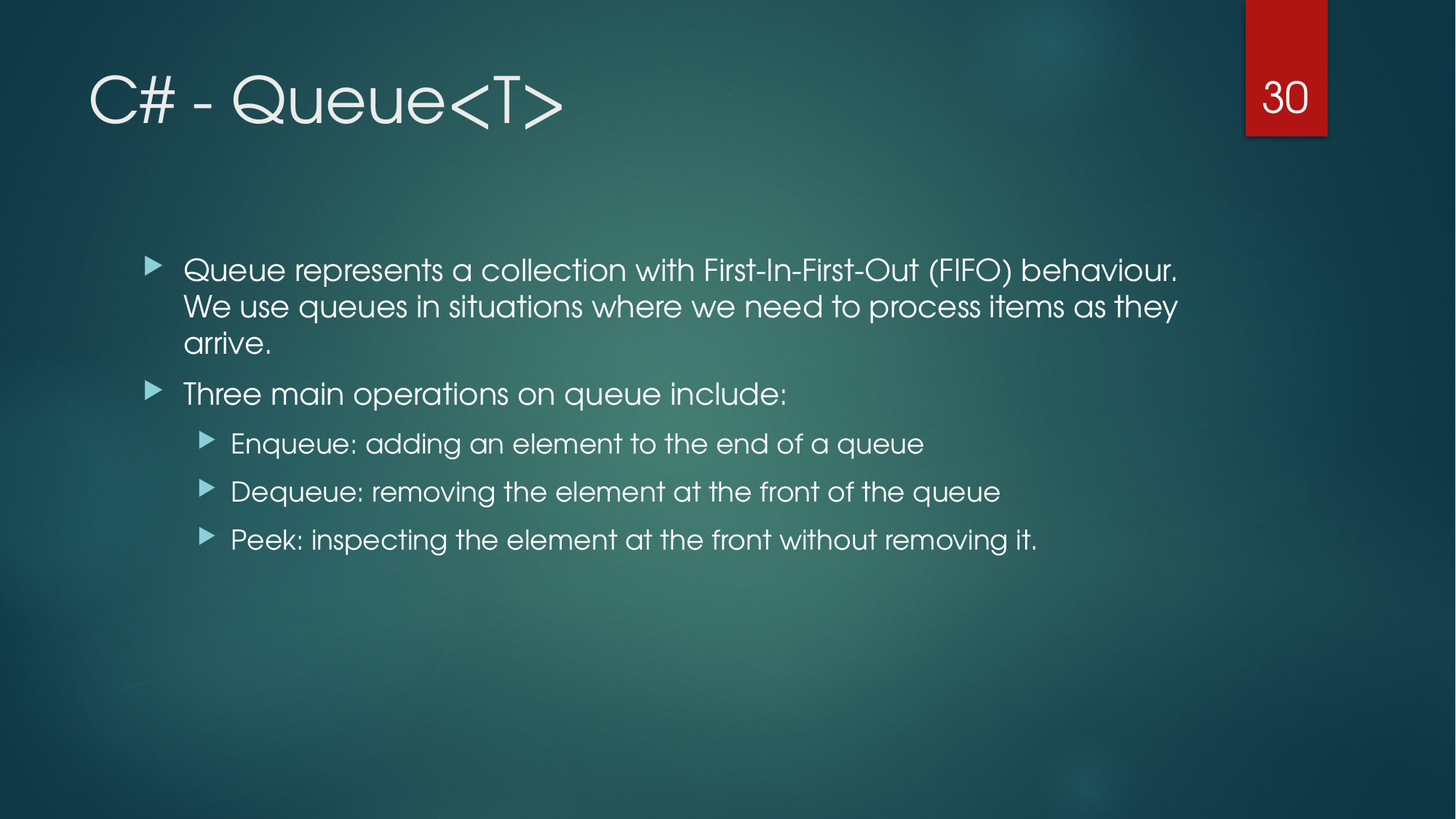

30
# C# - Queue<T>
Queue represents a collection with First-In-First-Out (FIFO) behaviour. We use queues in situations where we need to process items as they arrive.
Three main operations on queue include:
Enqueue: adding an element to the end of a queue
Dequeue: removing the element at the front of the queue
Peek: inspecting the element at the front without removing it.